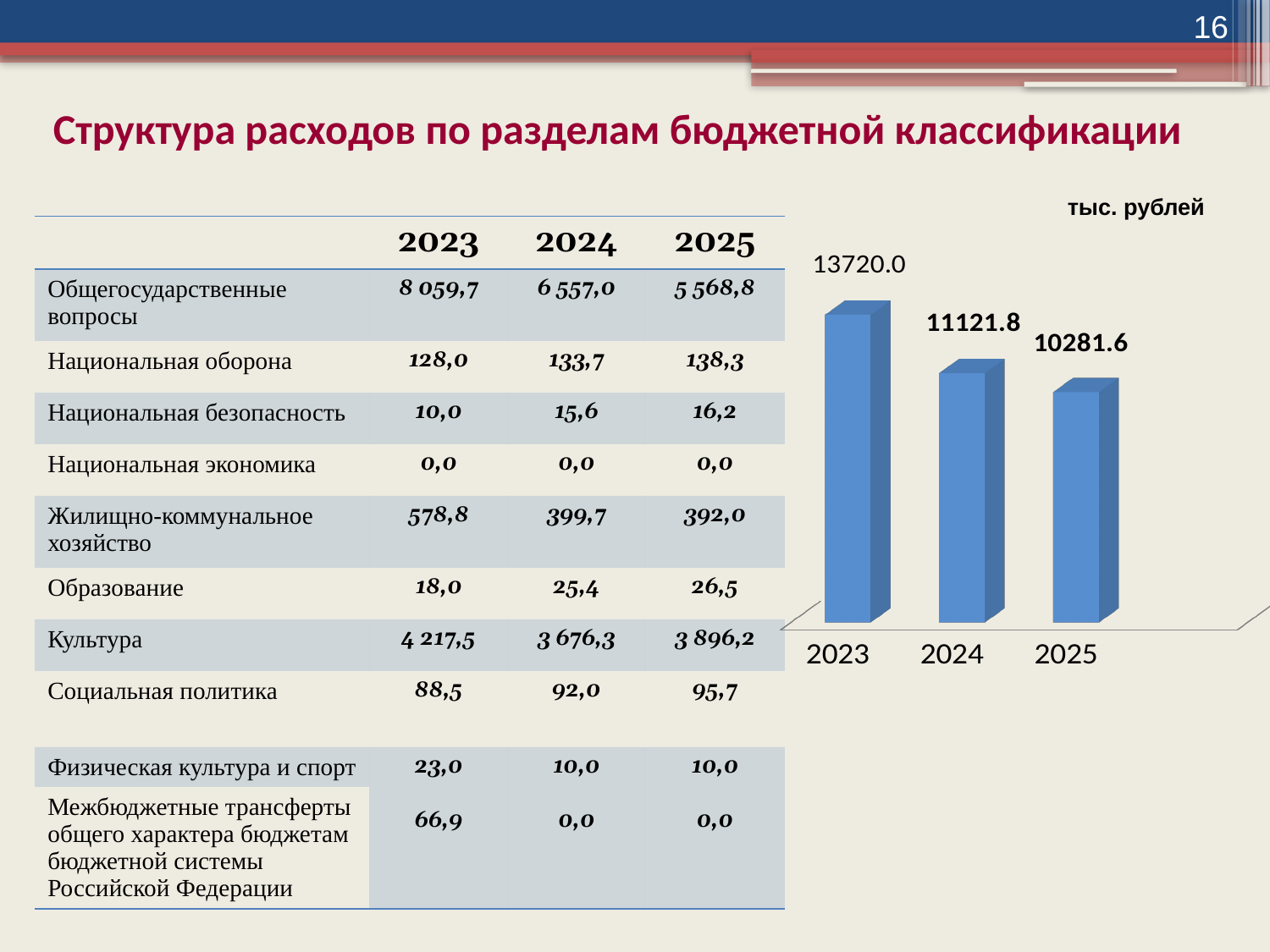

16
Структура расходов по разделам бюджетной классификации
тыс. рублей
|  | 2023 | 2024 | 2025 |
| --- | --- | --- | --- |
| Общегосударственные вопросы | 8 059,7 | 6 557,0 | 5 568,8 |
| Национальная оборона | 128,0 | 133,7 | 138,3 |
| Национальная безопасность | 10,0 | 15,6 | 16,2 |
| Национальная экономика | 0,0 | 0,0 | 0,0 |
| Жилищно-коммунальное хозяйство | 578,8 | 399,7 | 392,0 |
| Образование | 18,0 | 25,4 | 26,5 |
| Культура | 4 217,5 | 3 676,3 | 3 896,2 |
| Социальная политика | 88,5 | 92,0 | 95,7 |
| Физическая культура и спорт | 23,0 66,9 | 10,0 0,0 | 10,0 0,0 |
| Межбюджетные трансферты общего характера бюджетам бюджетной системы Российской Федерации |  |  |  |

[unsupported chart]